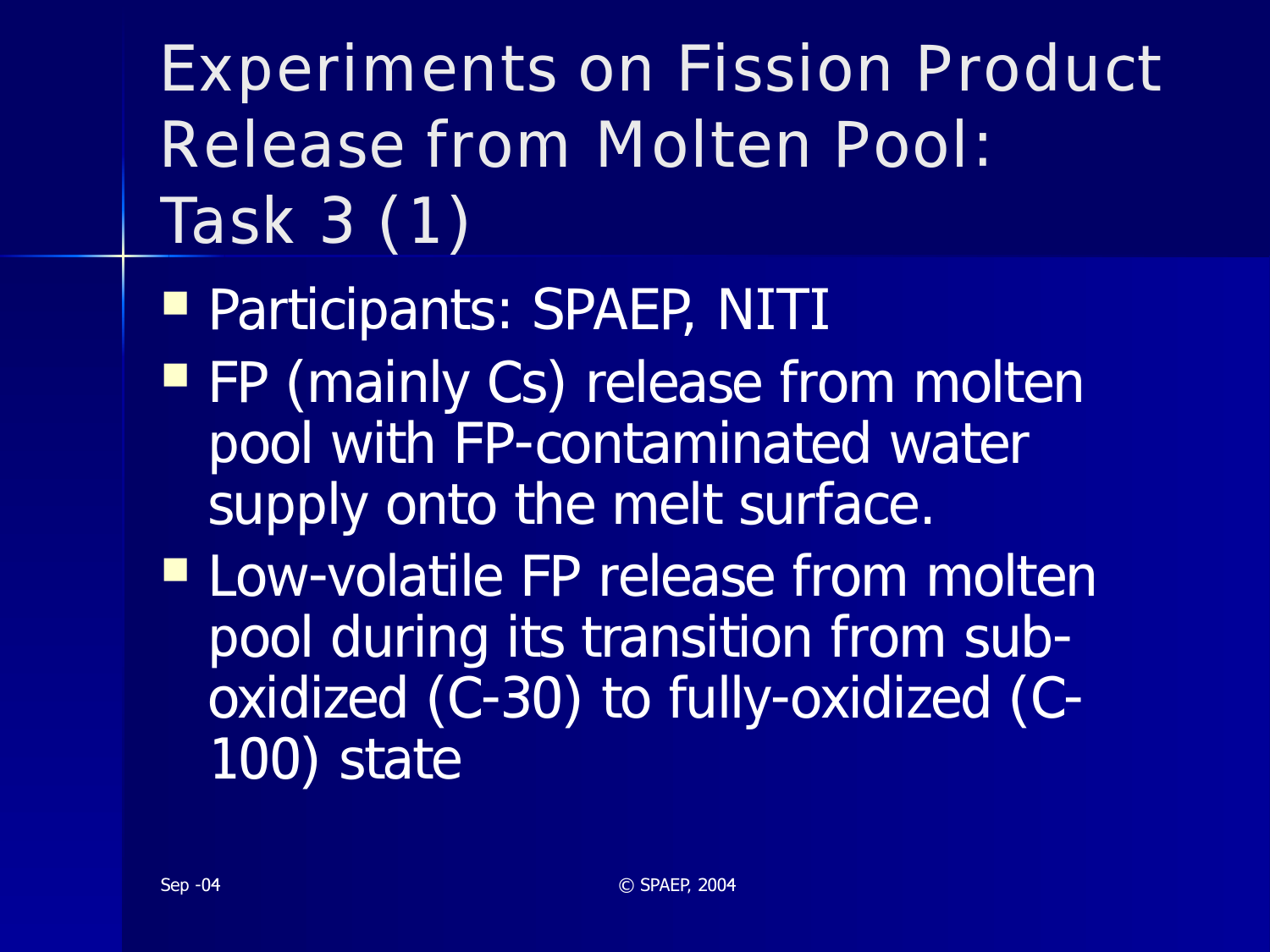

# Experiments on Fission Product Release from Molten Pool: Task 3 (1)
Participants: SPAEP, NITI
FP (mainly Cs) release from molten pool with FP-contaminated water supply onto the melt surface.
Low-volatile FP release from molten pool during its transition from sub-oxidized (C-30) to fully-oxidized (C-100) state
Sep -04
© SPAEP, 2004